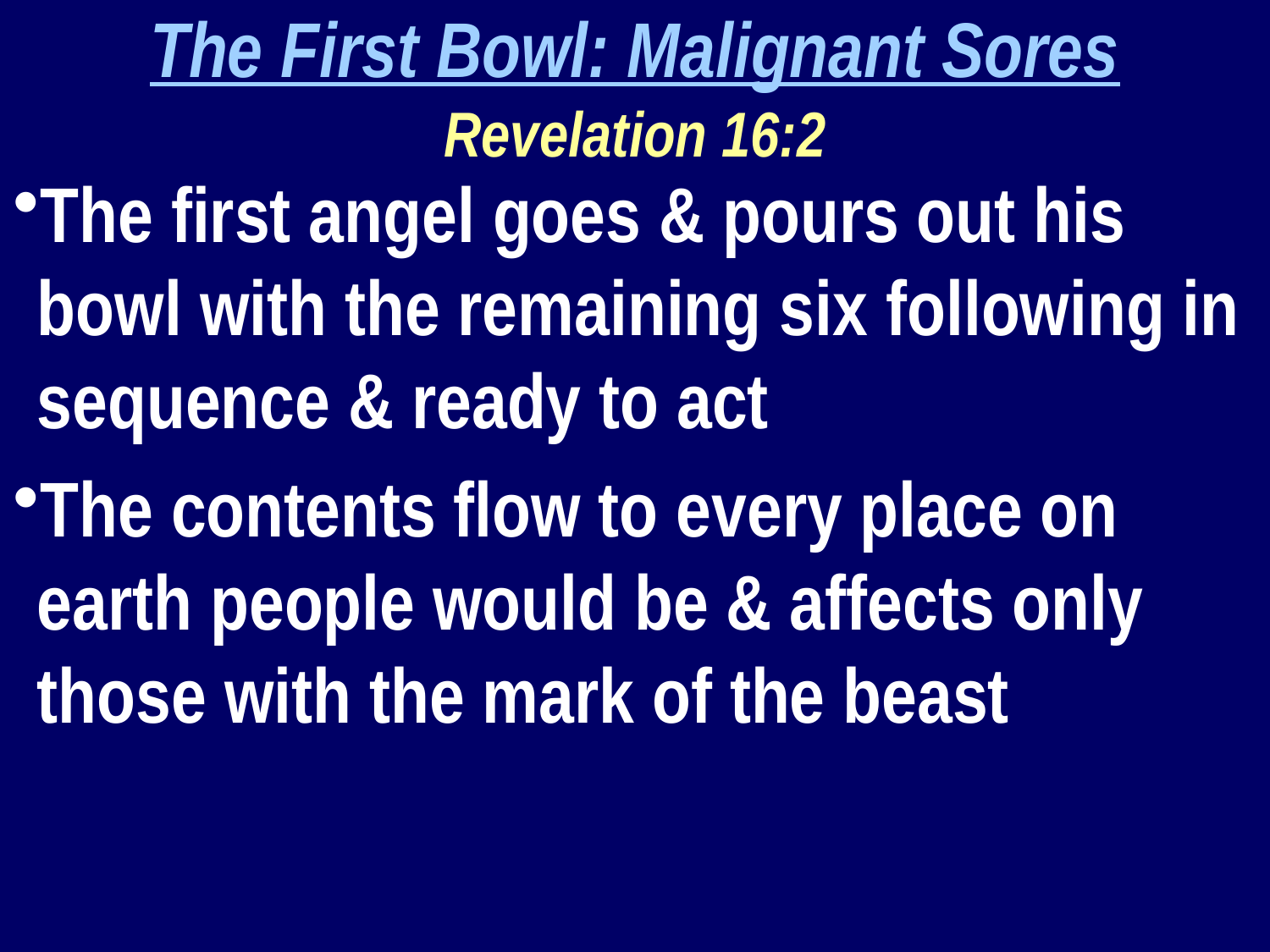

The First Bowl: Malignant Sores
Revelation 16:2
The first angel goes & pours out his bowl with the remaining six following in sequence & ready to act
The contents flow to every place on earth people would be & affects only those with the mark of the beast